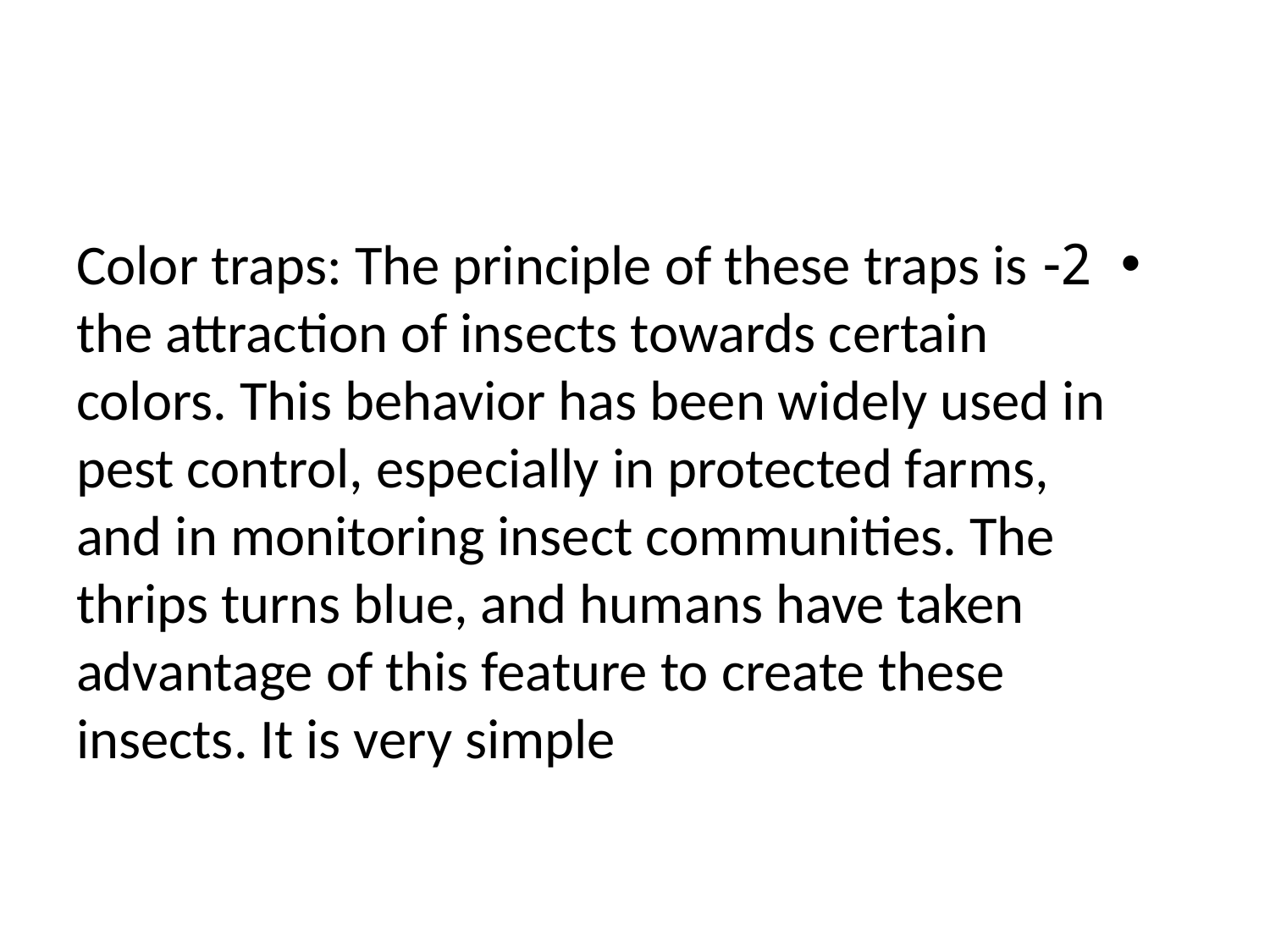

#
2- Color traps: The principle of these traps is the attraction of insects towards certain colors. This behavior has been widely used in pest control, especially in protected farms, and in monitoring insect communities. The thrips turns blue, and humans have taken advantage of this feature to create these insects. It is very simple